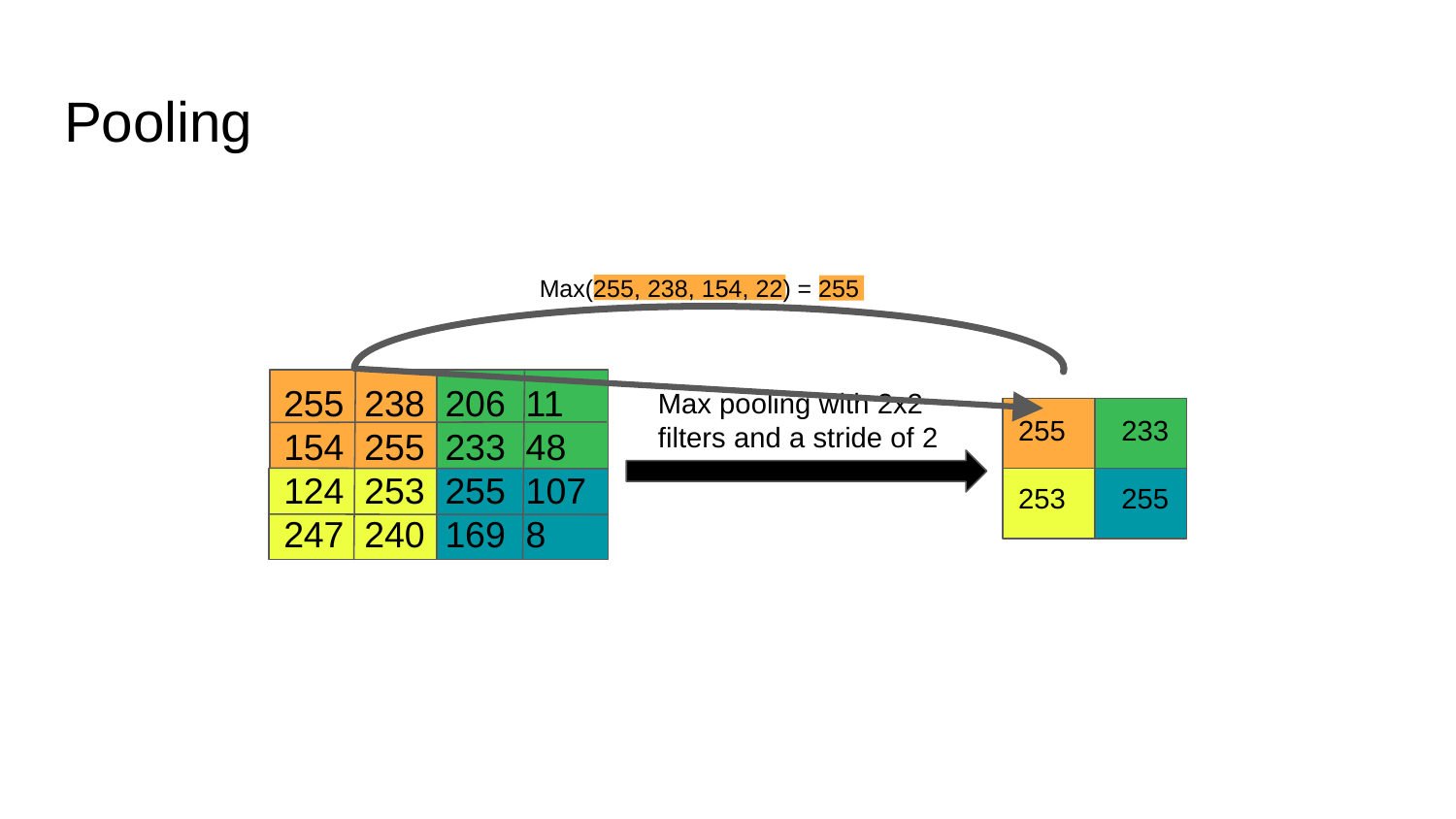

# Pooling

Max(255, 238, 154, 22) = 255

255  238  206  11
154  255  233  48
124  253  255  107
247  240  169  8

Max pooling with 2x2 filters and a stride of 2
255       233

253       255